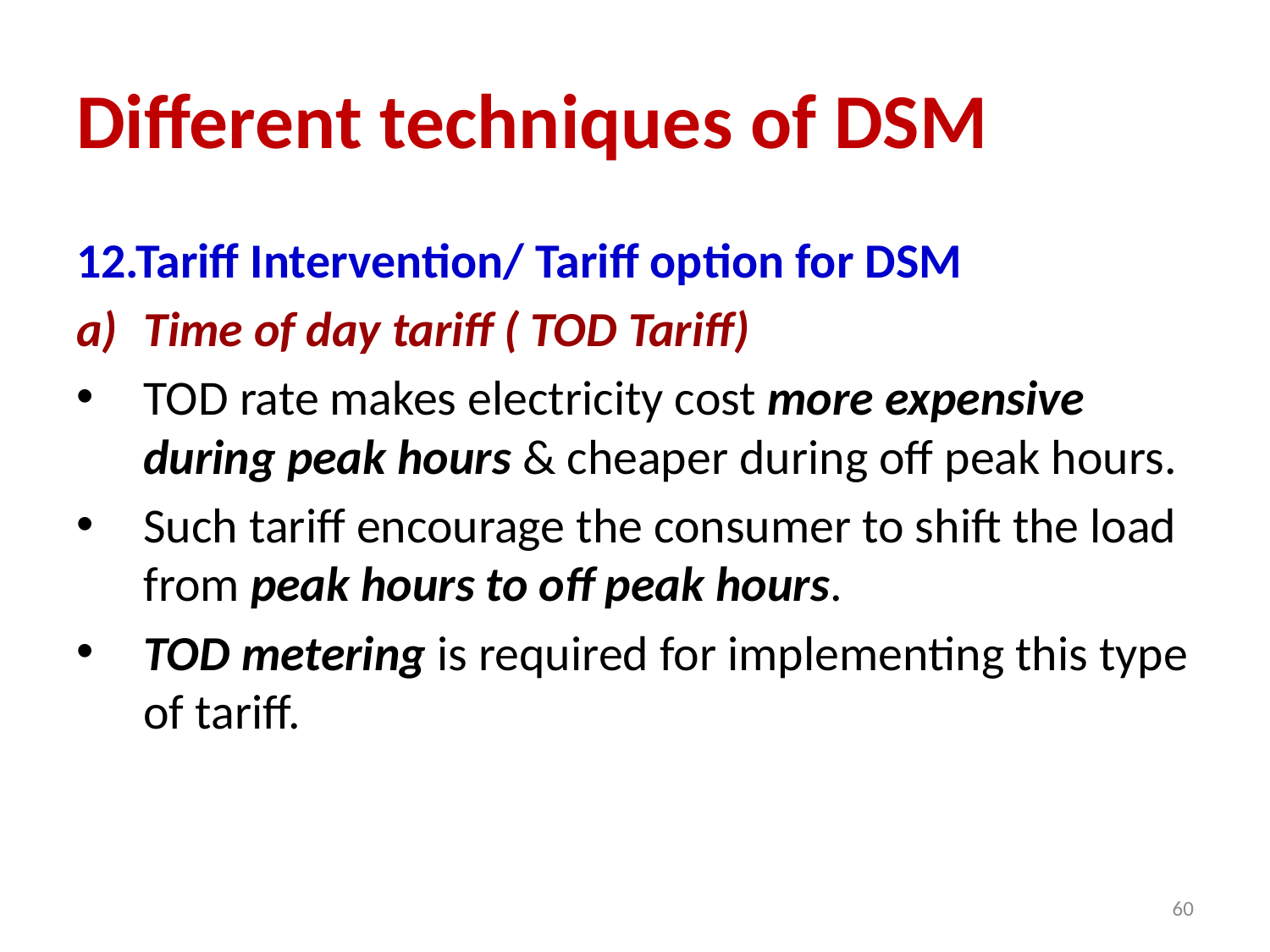

# Different techniques of DSM
12.Tariff Intervention/ Tariff option for DSM
Time of day tariff ( TOD Tariff)
TOD rate makes electricity cost more expensive during peak hours & cheaper during off peak hours.
Such tariff encourage the consumer to shift the load from peak hours to off peak hours.
TOD metering is required for implementing this type of tariff.

60